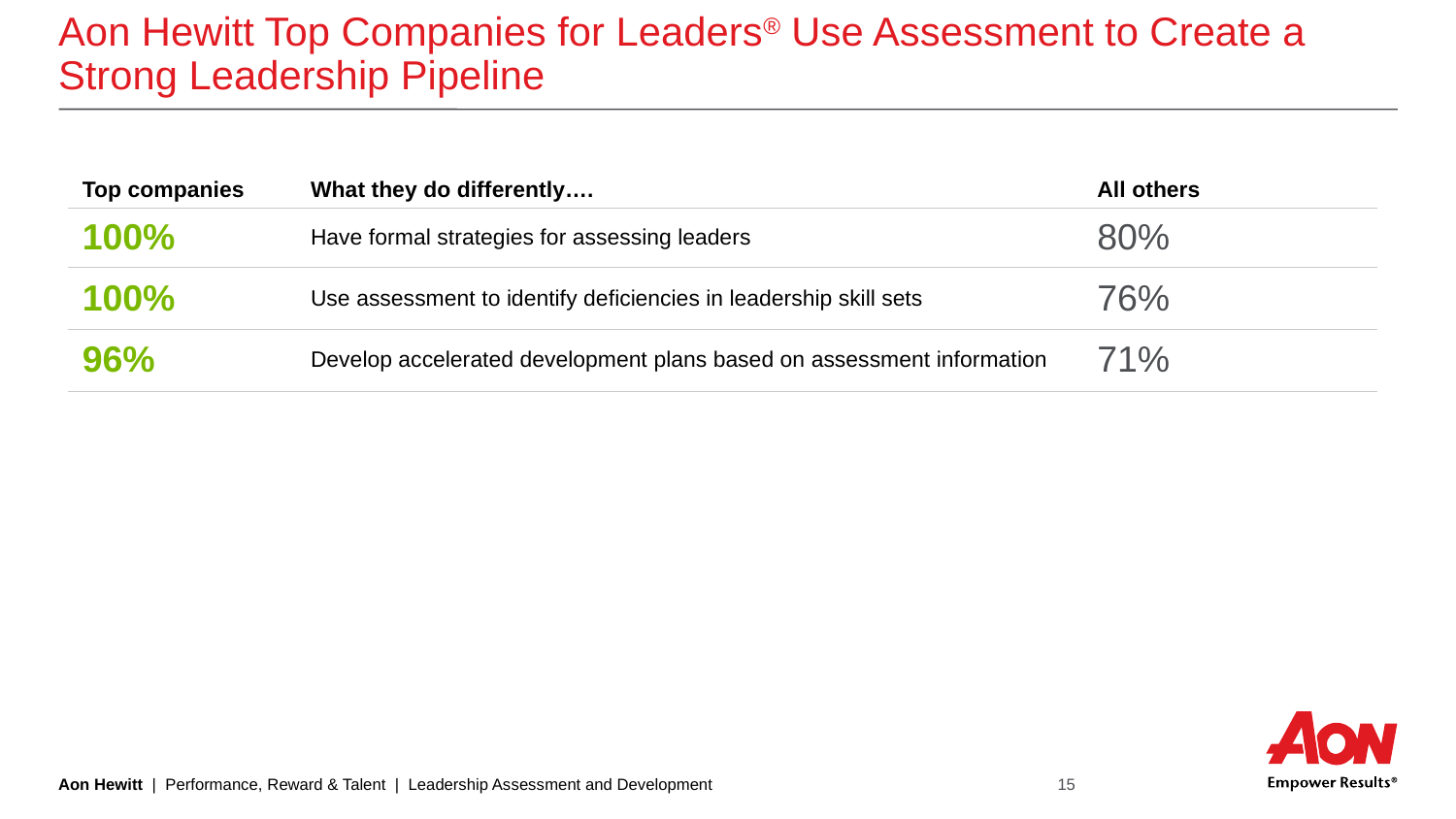

# Aon Hewitt Top Companies for Leaders® Use Assessment to Create a Strong Leadership Pipeline
| Top companies | What they do differently…. | All others |
| --- | --- | --- |
| 100% | Have formal strategies for assessing leaders | 80% |
| 100% | Use assessment to identify deficiencies in leadership skill sets | 76% |
| 96% | Develop accelerated development plans based on assessment information | 71% |